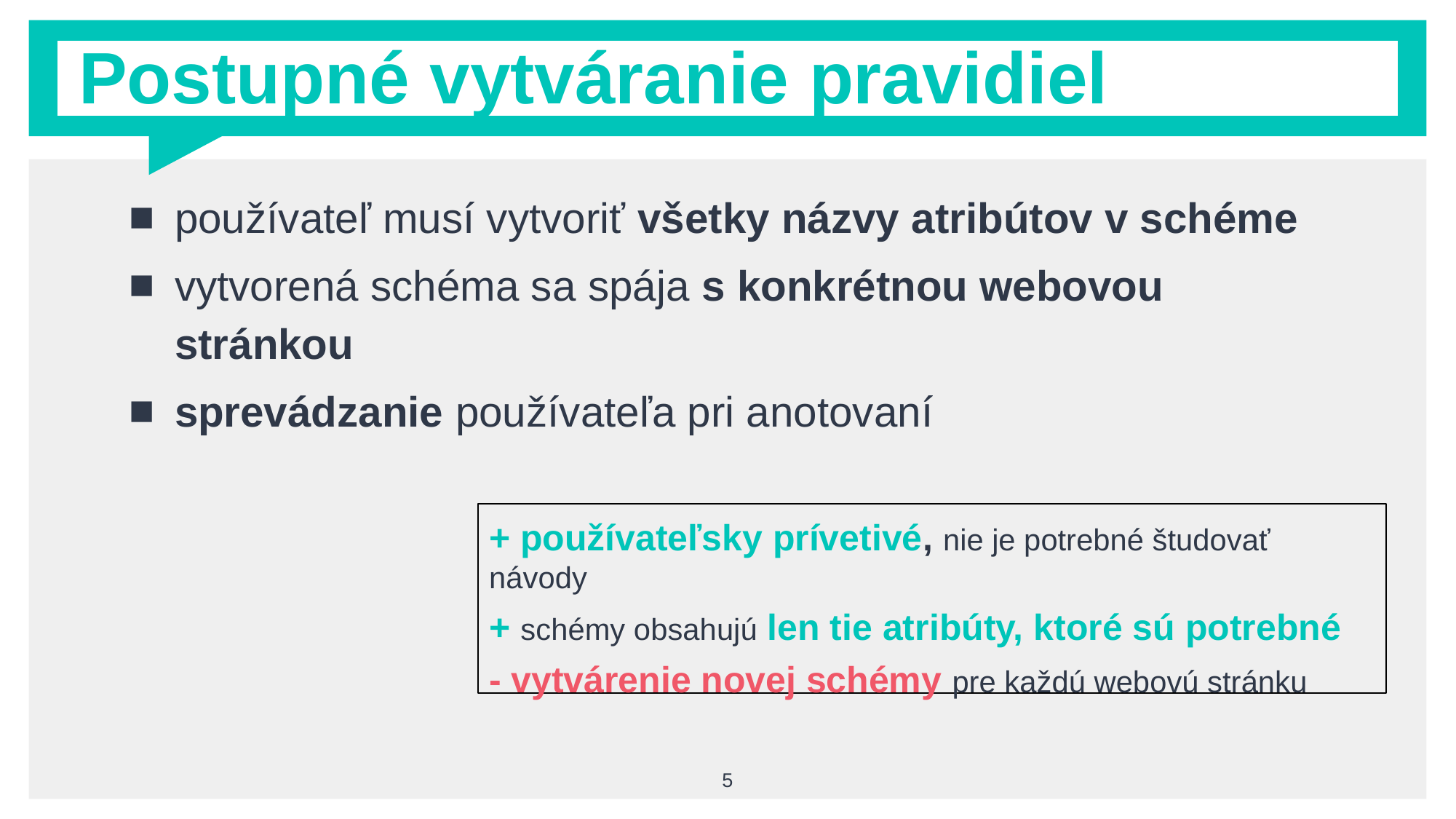

# Postupné vytváranie pravidiel
používateľ musí vytvoriť všetky názvy atribútov v schéme
vytvorená schéma sa spája s konkrétnou webovou stránkou
sprevádzanie používateľa pri anotovaní

+ používateľsky prívetivé, nie je potrebné študovať návody
+ schémy obsahujú len tie atribúty, ktoré sú potrebné
- vytvárenie novej schémy pre každú webovú stránku
5